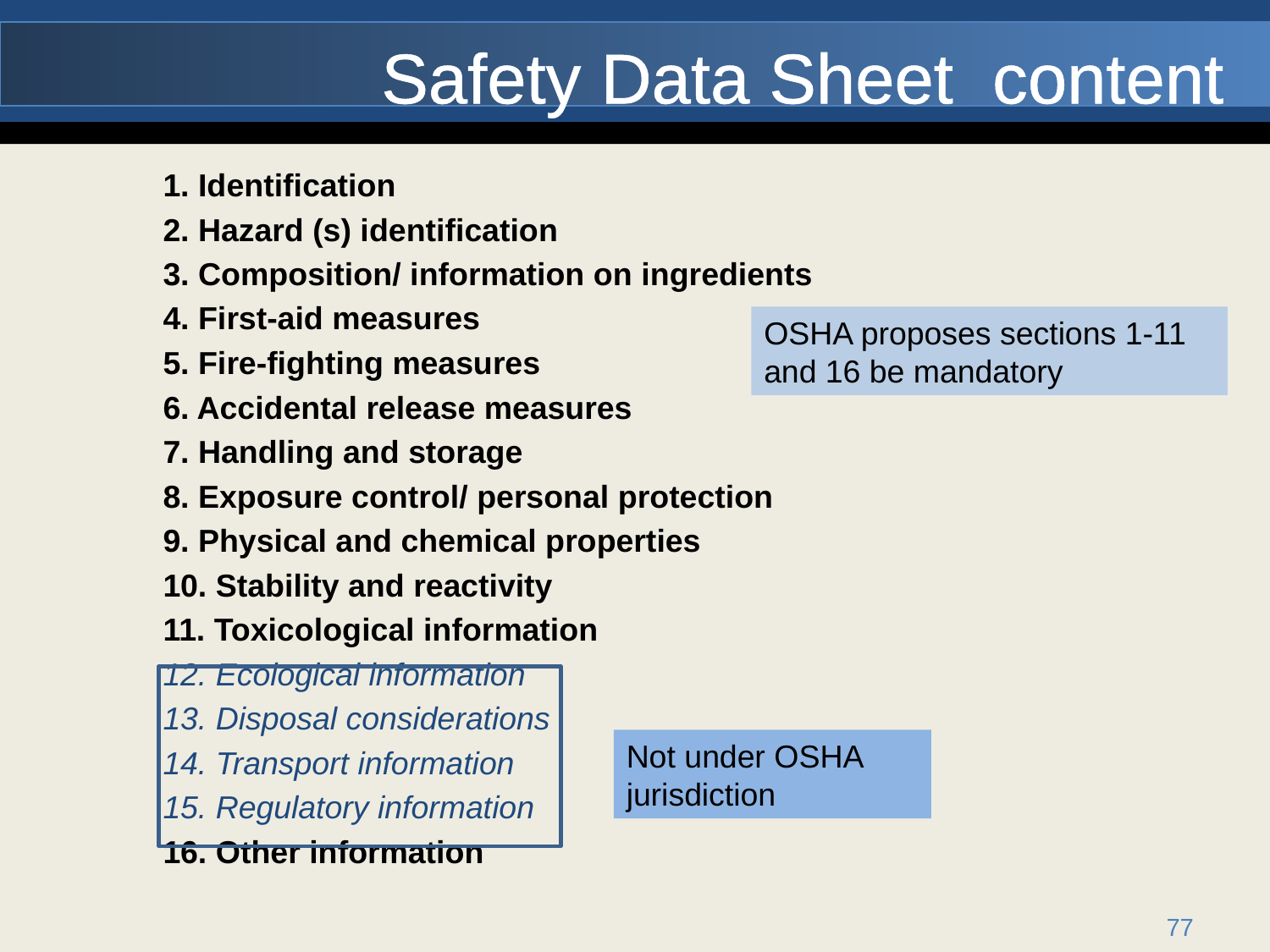

# Safety Data Sheet  content
1. Identification
2. Hazard (s) identification
3. Composition/ information on ingredients
4. First-aid measures
5. Fire-fighting measures
6. Accidental release measures
7. Handling and storage
8. Exposure control/ personal protection
9. Physical and chemical properties
10. Stability and reactivity
11. Toxicological information
12. Ecological information
13. Disposal considerations
14. Transport information
15. Regulatory information
16. Other information
OSHA proposes sections 1-11 and 16 be mandatory

Not under OSHA jurisdiction
77